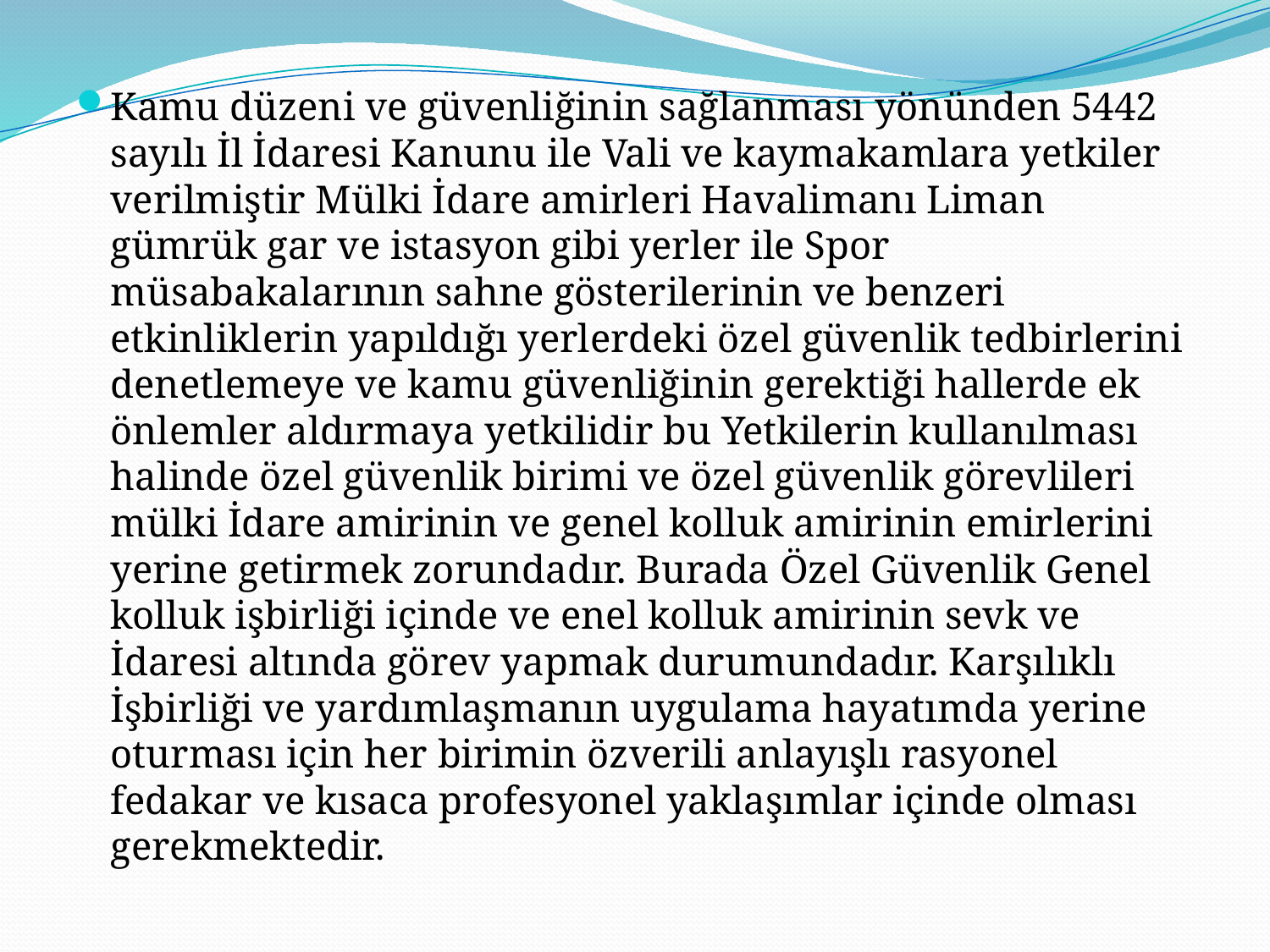

Kamu düzeni ve güvenliğinin sağlanması yönünden 5442 sayılı İl İdaresi Kanunu ile Vali ve kaymakamlara yetkiler verilmiştir Mülki İdare amirleri Havalimanı Liman gümrük gar ve istasyon gibi yerler ile Spor müsabakalarının sahne gösterilerinin ve benzeri etkinliklerin yapıldığı yerlerdeki özel güvenlik tedbirlerini denetlemeye ve kamu güvenliğinin gerektiği hallerde ek önlemler aldırmaya yetkilidir bu Yetkilerin kullanılması halinde özel güvenlik birimi ve özel güvenlik görevlileri mülki İdare amirinin ve genel kolluk amirinin emirlerini yerine getirmek zorundadır. Burada Özel Güvenlik Genel kolluk işbirliği içinde ve enel kolluk amirinin sevk ve İdaresi altında görev yapmak durumundadır. Karşılıklı İşbirliği ve yardımlaşmanın uygulama hayatımda yerine oturması için her birimin özverili anlayışlı rasyonel fedakar ve kısaca profesyonel yaklaşımlar içinde olması gerekmektedir.